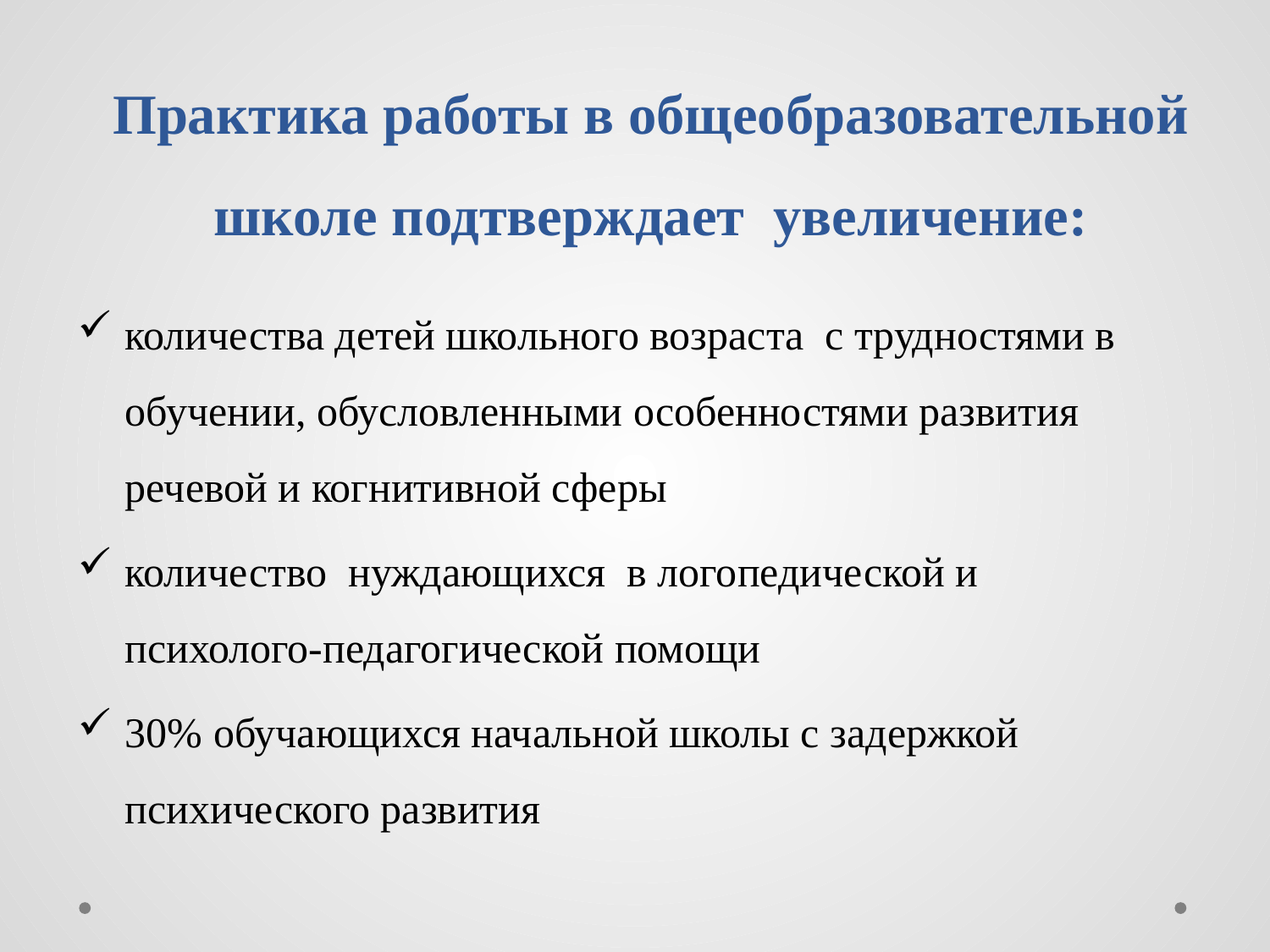

# Практика работы в общеобразовательной школе подтверждает  увеличение:
количества детей школьного возраста  с трудностями в обучении, обусловленными особенностями развития  речевой и когнитивной сферы
количество  нуждающихся  в логопедической и психолого-педагогической помощи
30% обучающихся начальной школы с задержкой психического развития